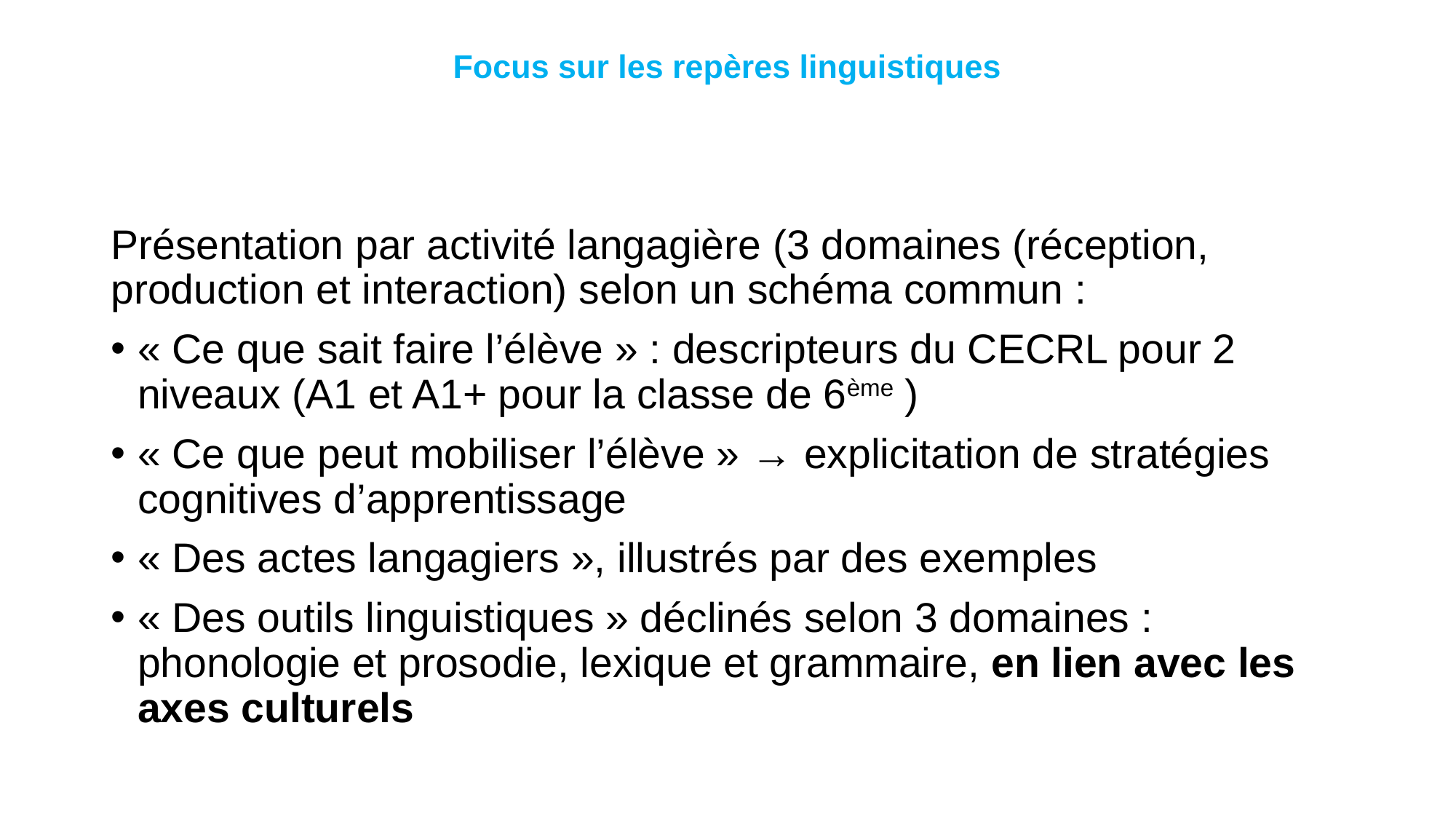

# Focus sur les repères linguistiques
Présentation par activité langagière (3 domaines (réception, production et interaction) selon un schéma commun :
« Ce que sait faire l’élève » : descripteurs du CECRL pour 2 niveaux (A1 et A1+ pour la classe de 6ème )
« Ce que peut mobiliser l’élève » → explicitation de stratégies cognitives d’apprentissage
« Des actes langagiers », illustrés par des exemples
« Des outils linguistiques » déclinés selon 3 domaines : phonologie et prosodie, lexique et grammaire, en lien avec les axes culturels